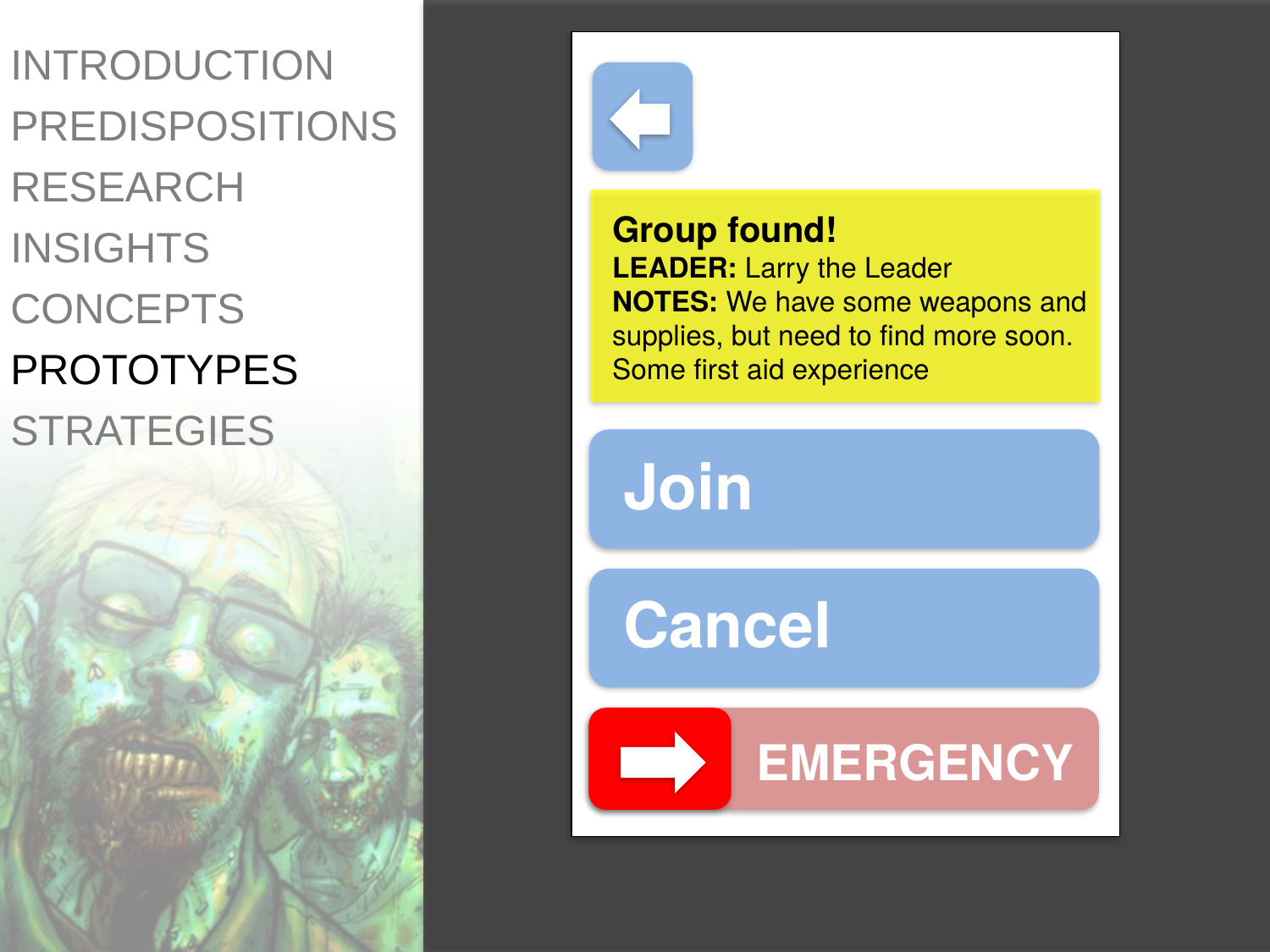

Group found!
LEADER: Larry the Leader
NOTES: We have some weapons and supplies, but need to find more soon. Some first aid experience

Join

Cancel

EMERGENCY